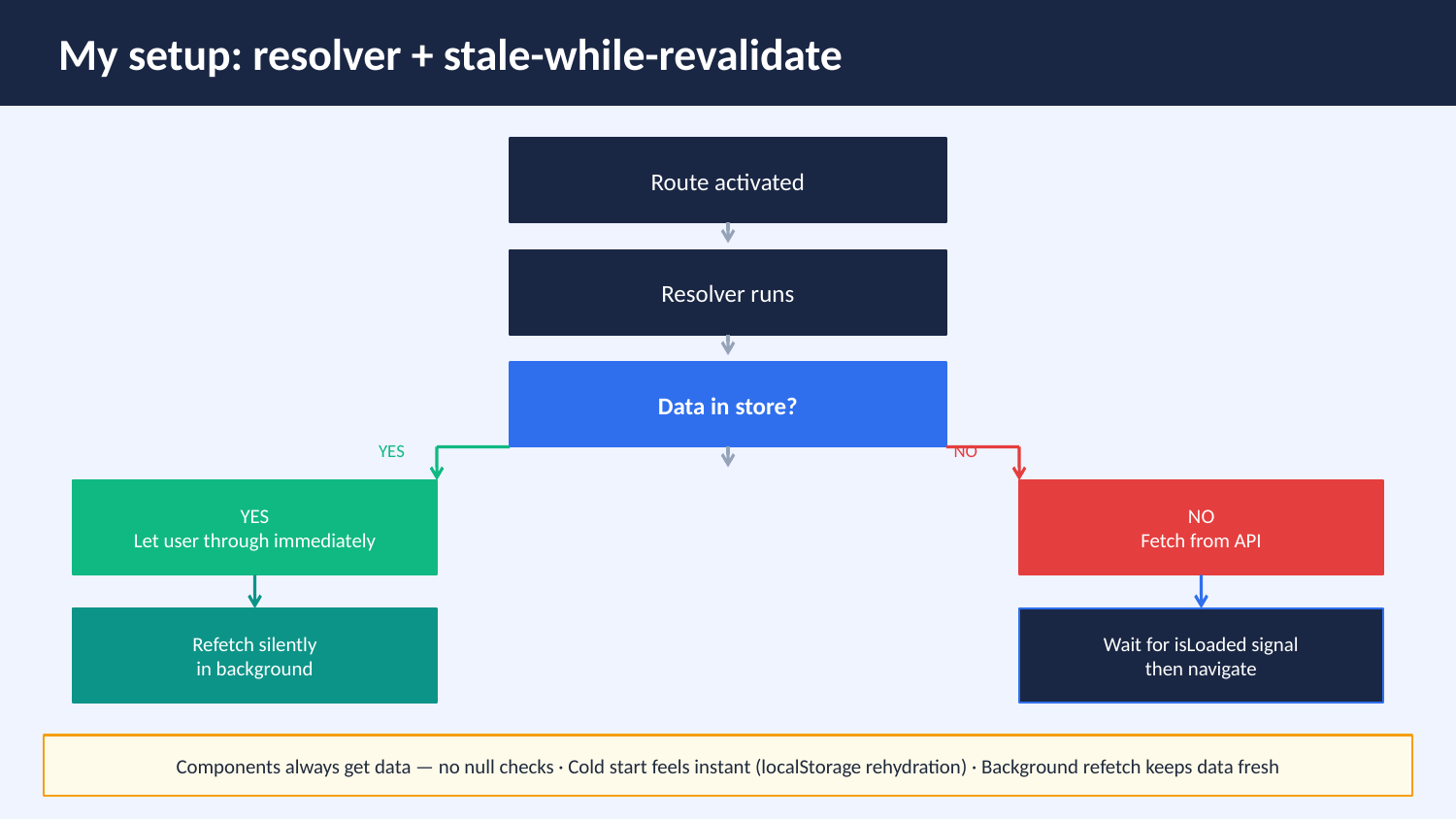

My setup: resolver + stale-while-revalidate

Route activated

Resolver runs

Data in store?
YES
NO

YES
Let user through immediately

NO
Fetch from API

Refetch silently
in background

Wait for isLoaded signal
then navigate

Components always get data — no null checks · Cold start feels instant (localStorage rehydration) · Background refetch keeps data fresh